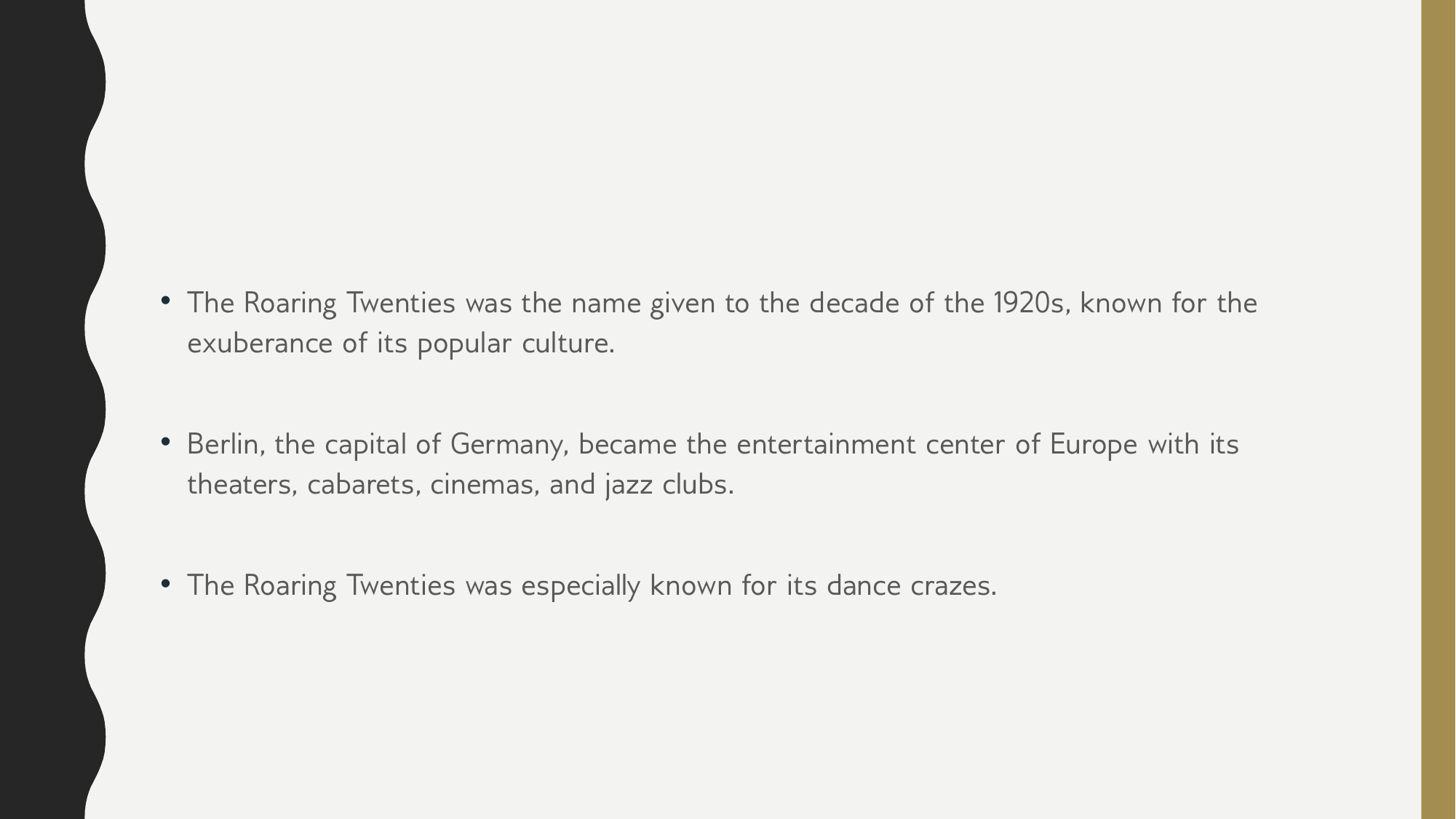

#
The Roaring Twenties was the name given to the decade of the 1920s, known for the exuberance of its popular culture.

Berlin, the capital of Germany, became the entertainment center of Europe with its theaters, cabarets, cinemas, and jazz clubs.

The Roaring Twenties was especially known for its dance crazes.